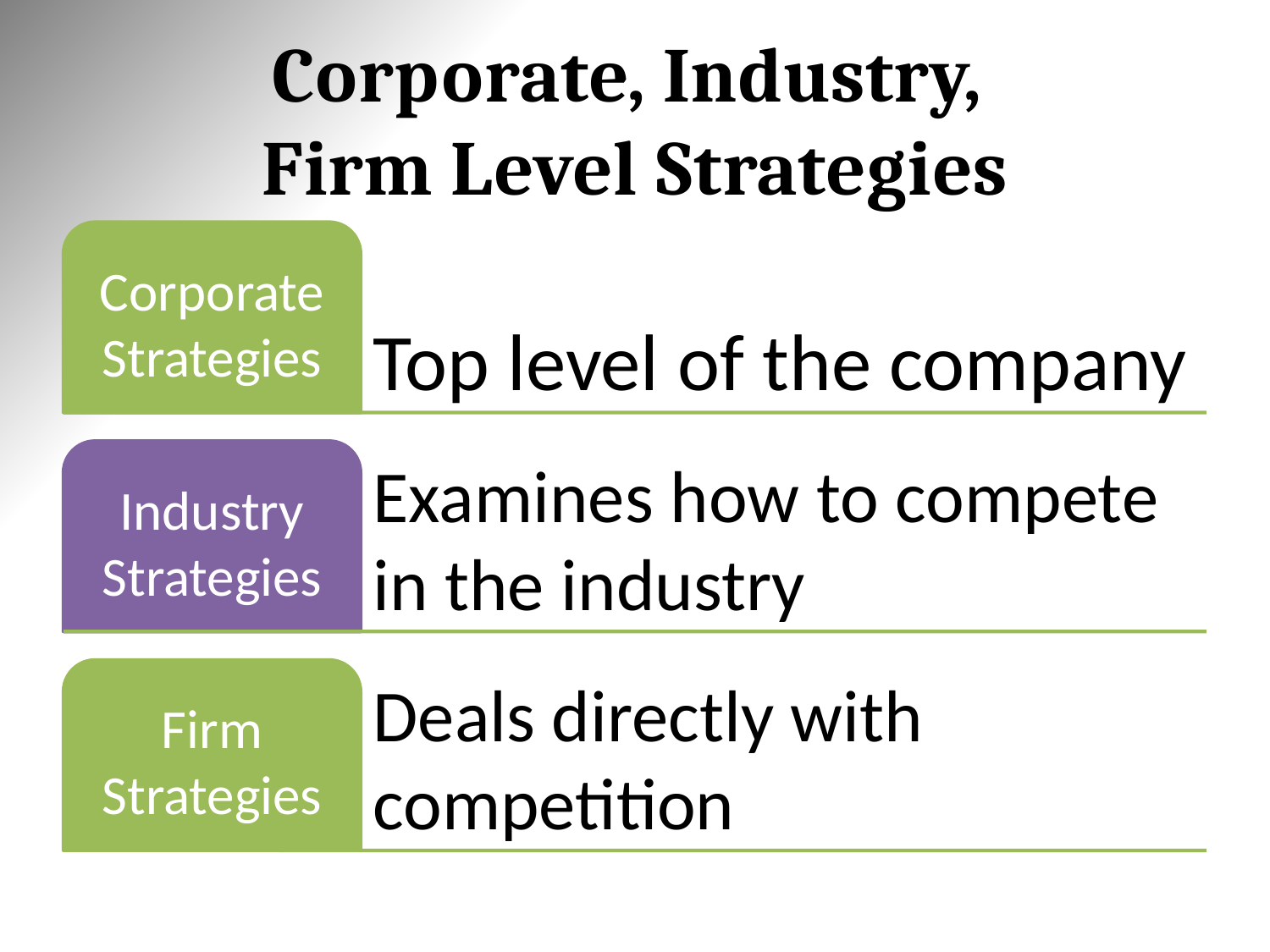

# Corporate, Industry, Firm Level Strategies
Corporate Strategies
Top level of the company
Industry Strategies
Examines how to compete in the industry
Deals directly with competition
Firm Strategies